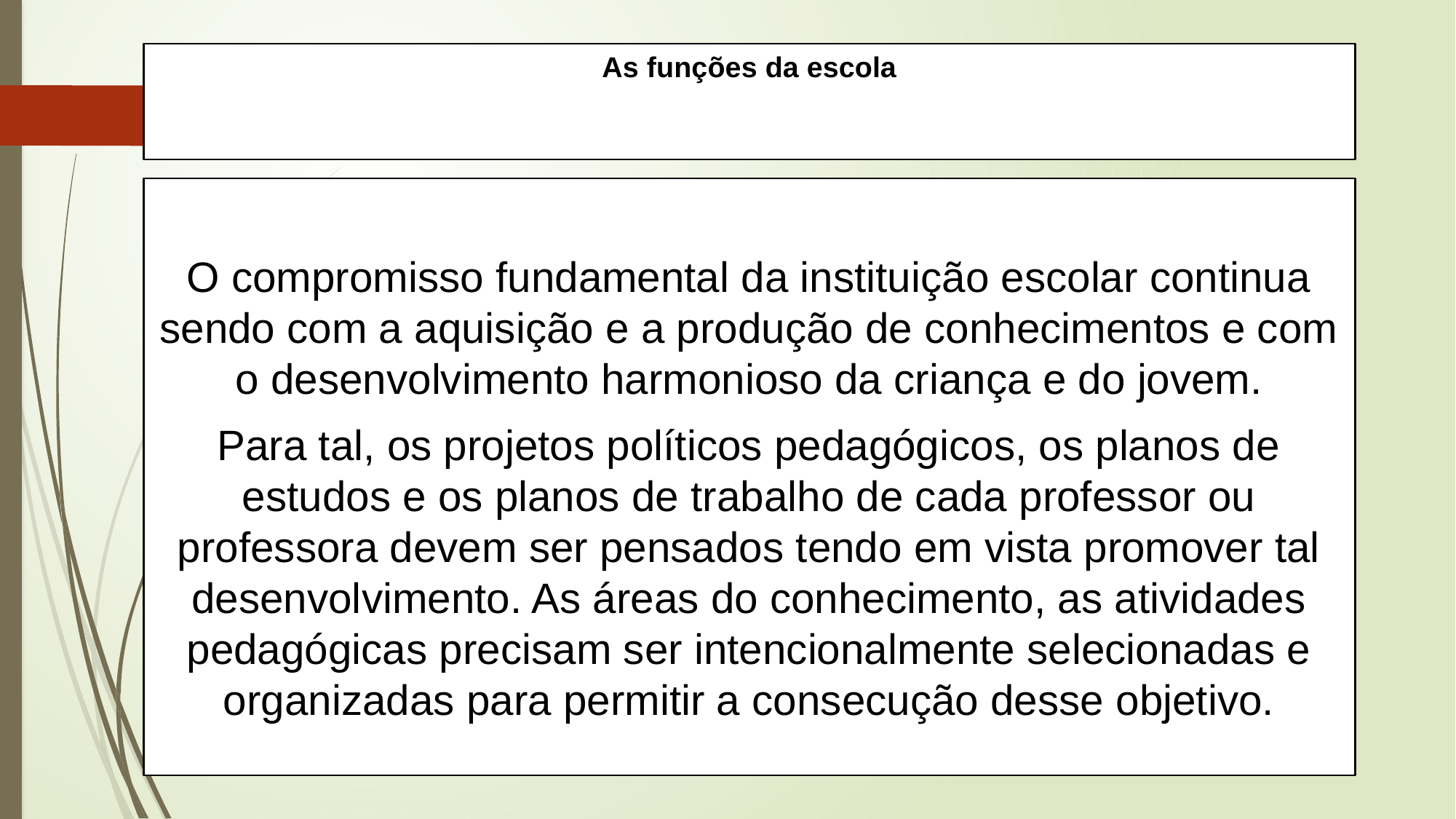

# As funções da escola

O compromisso fundamental da instituição escolar continua sendo com a aquisição e a produção de conhecimentos e com o desenvolvimento harmonioso da criança e do jovem.
Para tal, os projetos políticos pedagógicos, os planos de estudos e os planos de trabalho de cada professor ou professora devem ser pensados tendo em vista promover tal desenvolvimento. As áreas do conhecimento, as atividades pedagógicas precisam ser intencionalmente selecionadas e organizadas para permitir a consecução desse objetivo.